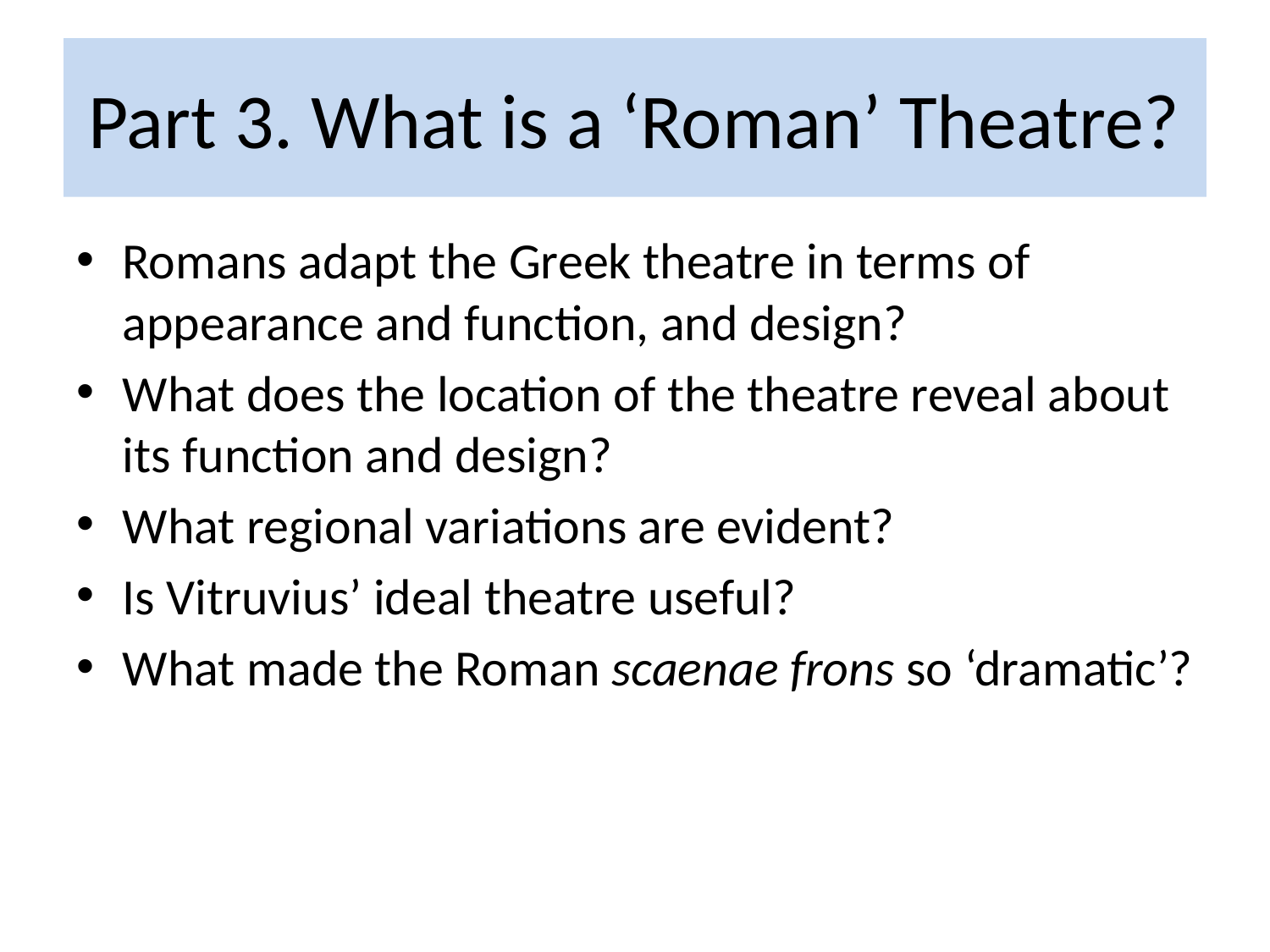

# Part 3. What is a ‘Roman’ Theatre?
Romans adapt the Greek theatre in terms of appearance and function, and design?
What does the location of the theatre reveal about its function and design?
What regional variations are evident?
Is Vitruvius’ ideal theatre useful?
What made the Roman scaenae frons so ‘dramatic’?